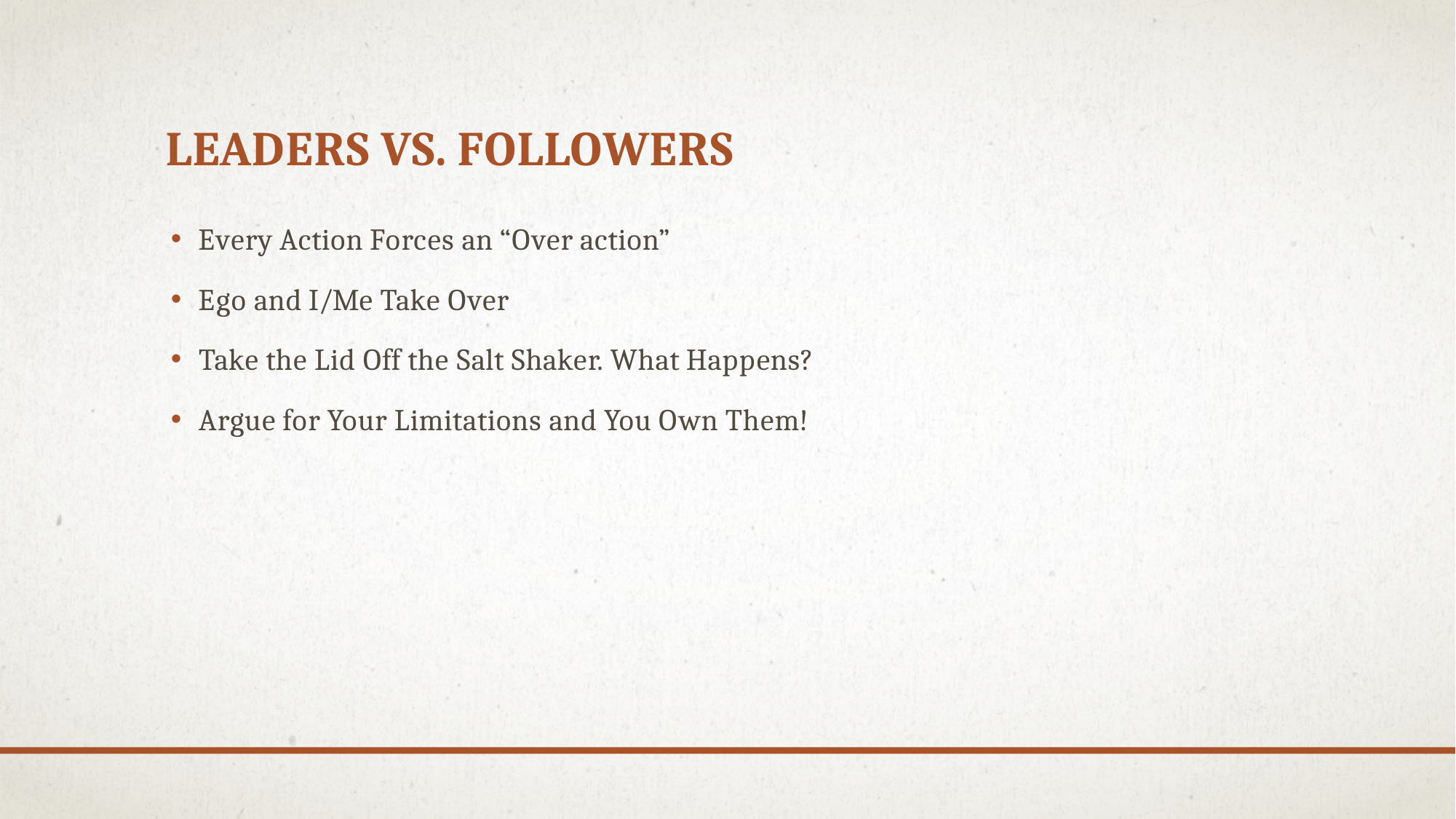

# Leaders vs. Followers
Every Action Forces an “Over action”
Ego and I/Me Take Over
Take the Lid Off the Salt Shaker. What Happens?
Argue for Your Limitations and You Own Them!